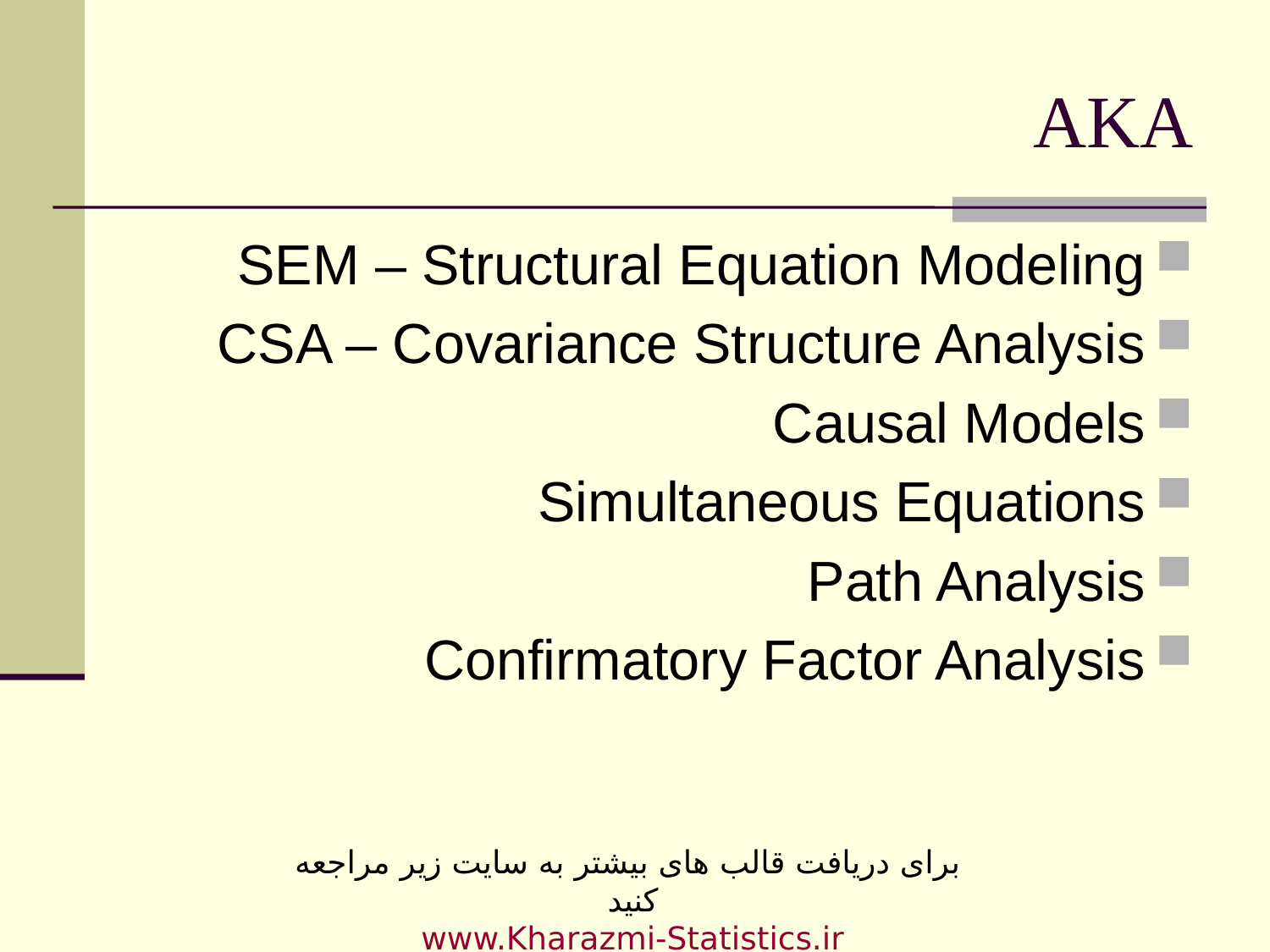

# AKA
SEM – Structural Equation Modeling
CSA – Covariance Structure Analysis
Causal Models
Simultaneous Equations
Path Analysis
Confirmatory Factor Analysis
 برای دریافت قالب های بیشتر به سایت زیر مراجعه کنید
www.Kharazmi-Statistics.ir